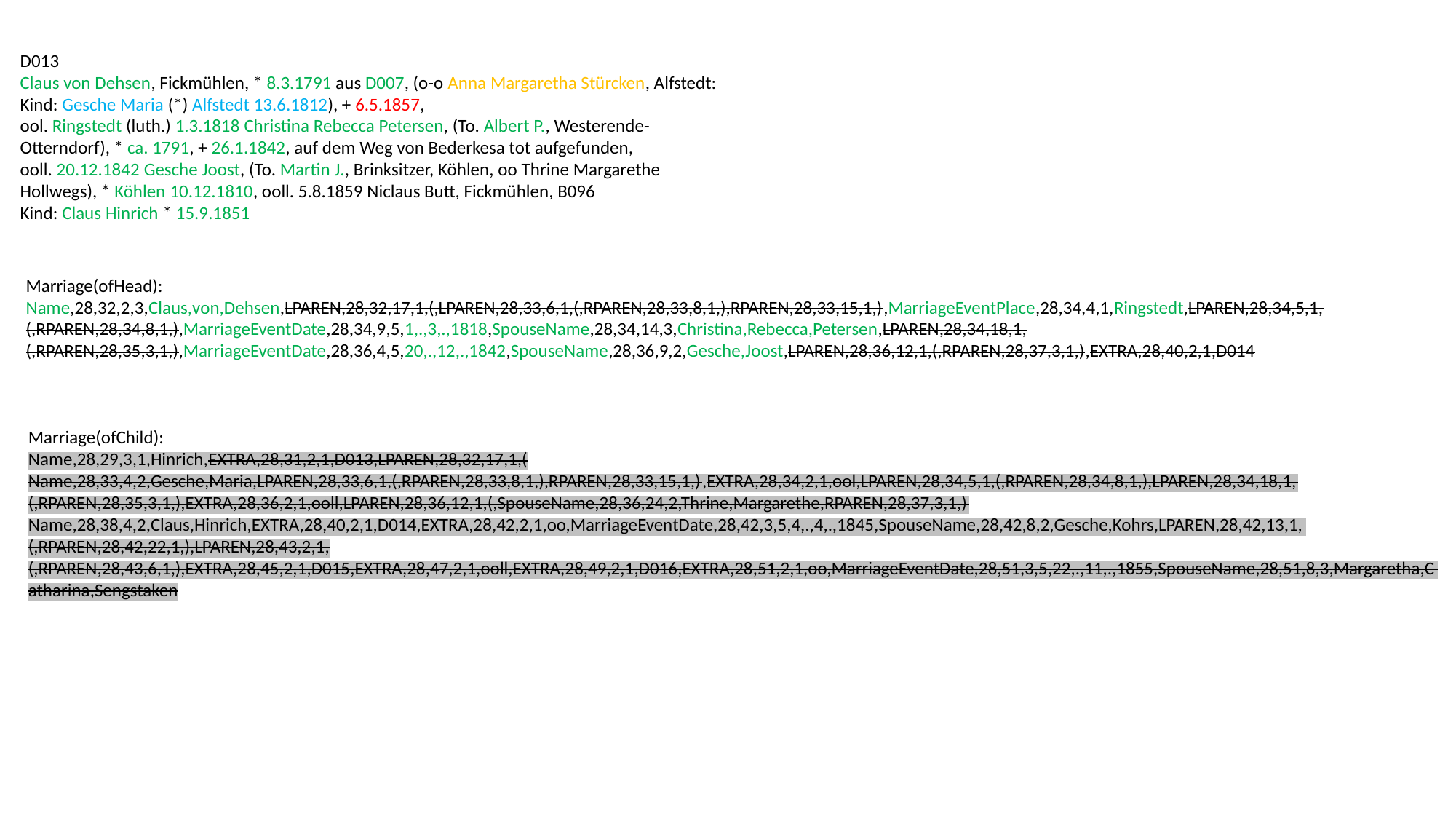

D013
Claus von Dehsen, Fickmühlen, * 8.3.1791 aus D007, (o-o Anna Margaretha Stürcken, Alfstedt:
Kind: Gesche Maria (*) Alfstedt 13.6.1812), + 6.5.1857,
ool. Ringstedt (luth.) 1.3.1818 Christina Rebecca Petersen, (To. Albert P., Westerende-
Otterndorf), * ca. 1791, + 26.1.1842, auf dem Weg von Bederkesa tot aufgefunden,
ooll. 20.12.1842 Gesche Joost, (To. Martin J., Brinksitzer, Köhlen, oo Thrine Margarethe
Hollwegs), * Köhlen 10.12.1810, ooll. 5.8.1859 Niclaus Butt, Fickmühlen, B096
Kind: Claus Hinrich * 15.9.1851
Marriage(ofHead):
Name,28,32,2,3,Claus,von,Dehsen,LPAREN,28,32,17,1,(,LPAREN,28,33,6,1,(,RPAREN,28,33,8,1,),RPAREN,28,33,15,1,),MarriageEventPlace,28,34,4,1,Ringstedt,LPAREN,28,34,5,1,(,RPAREN,28,34,8,1,),MarriageEventDate,28,34,9,5,1,.,3,.,1818,SpouseName,28,34,14,3,Christina,Rebecca,Petersen,LPAREN,28,34,18,1,(,RPAREN,28,35,3,1,),MarriageEventDate,28,36,4,5,20,.,12,.,1842,SpouseName,28,36,9,2,Gesche,Joost,LPAREN,28,36,12,1,(,RPAREN,28,37,3,1,),EXTRA,28,40,2,1,D014
Marriage(ofChild):
Name,28,29,3,1,Hinrich,EXTRA,28,31,2,1,D013,LPAREN,28,32,17,1,(
Name,28,33,4,2,Gesche,Maria,LPAREN,28,33,6,1,(,RPAREN,28,33,8,1,),RPAREN,28,33,15,1,),EXTRA,28,34,2,1,ool,LPAREN,28,34,5,1,(,RPAREN,28,34,8,1,),LPAREN,28,34,18,1,(,RPAREN,28,35,3,1,),EXTRA,28,36,2,1,ooll,LPAREN,28,36,12,1,(,SpouseName,28,36,24,2,Thrine,Margarethe,RPAREN,28,37,3,1,)
Name,28,38,4,2,Claus,Hinrich,EXTRA,28,40,2,1,D014,EXTRA,28,42,2,1,oo,MarriageEventDate,28,42,3,5,4,.,4,.,1845,SpouseName,28,42,8,2,Gesche,Kohrs,LPAREN,28,42,13,1,(,RPAREN,28,42,22,1,),LPAREN,28,43,2,1,(,RPAREN,28,43,6,1,),EXTRA,28,45,2,1,D015,EXTRA,28,47,2,1,ooll,EXTRA,28,49,2,1,D016,EXTRA,28,51,2,1,oo,MarriageEventDate,28,51,3,5,22,.,11,.,1855,SpouseName,28,51,8,3,Margaretha,Catharina,Sengstaken